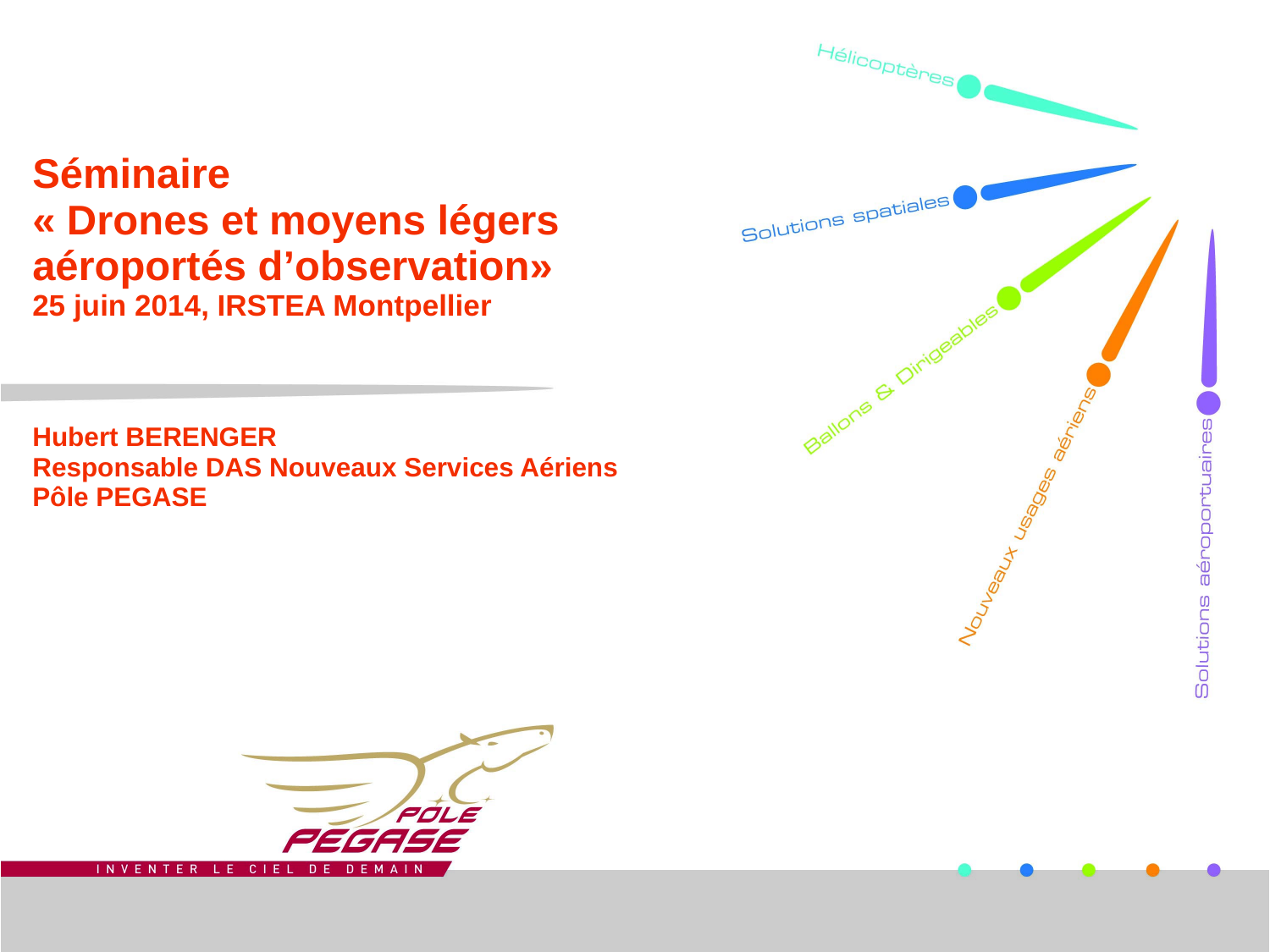

# Séminaire « Drones et moyens légers aéroportés d’observation» 25 juin 2014, IRSTEA Montpellier Hubert BERENGER Responsable DAS Nouveaux Services Aériens Pôle PEGASE